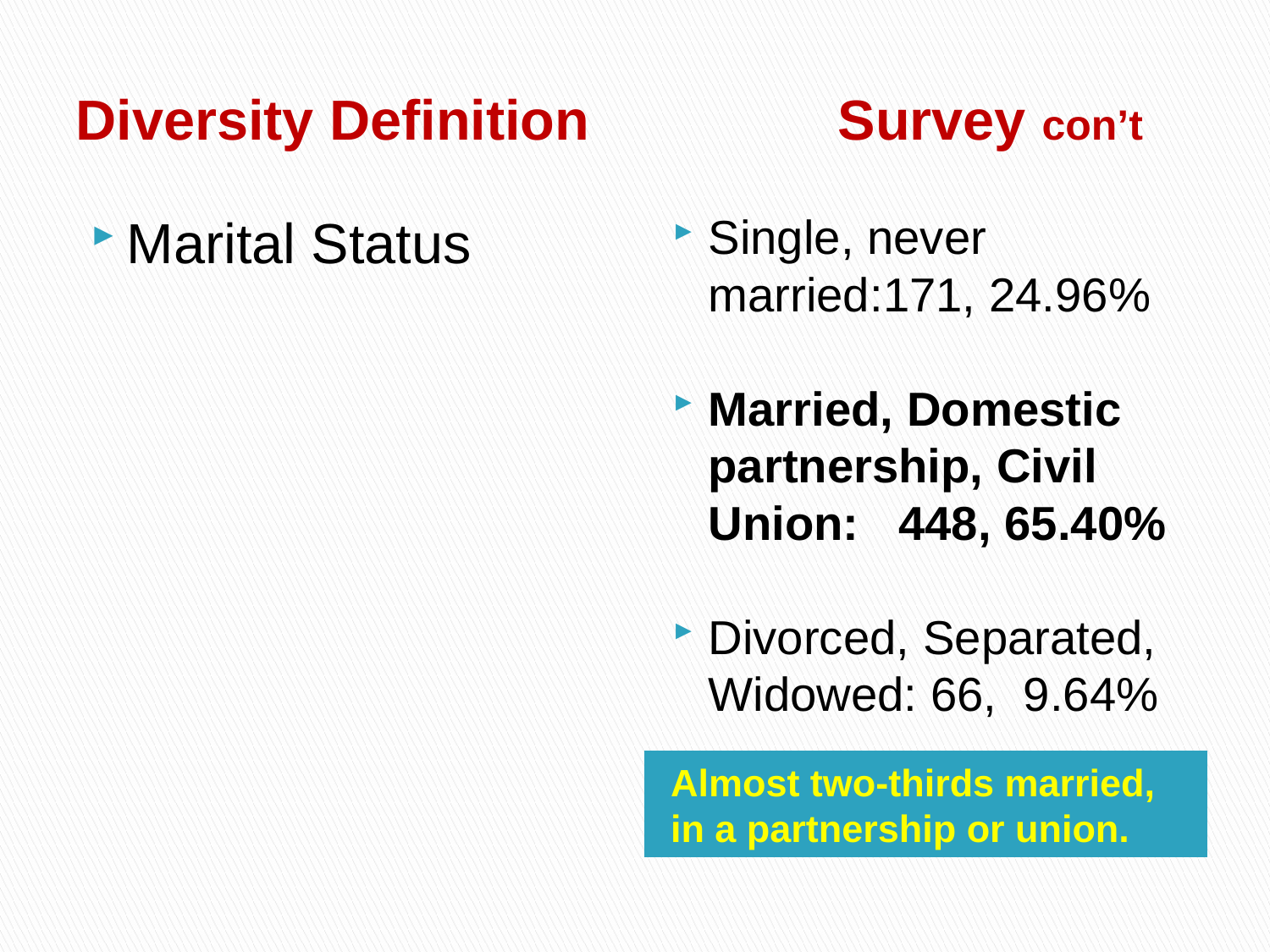

# Diversity Definition 		Survey con’t
Marital Status
Single, never married:171, 24.96%

Married, Domestic partnership, Civil Union:   448, 65.40%

Divorced, Separated, Widowed: 66,  9.64%

Almost two-thirds married, in a partnership or union.